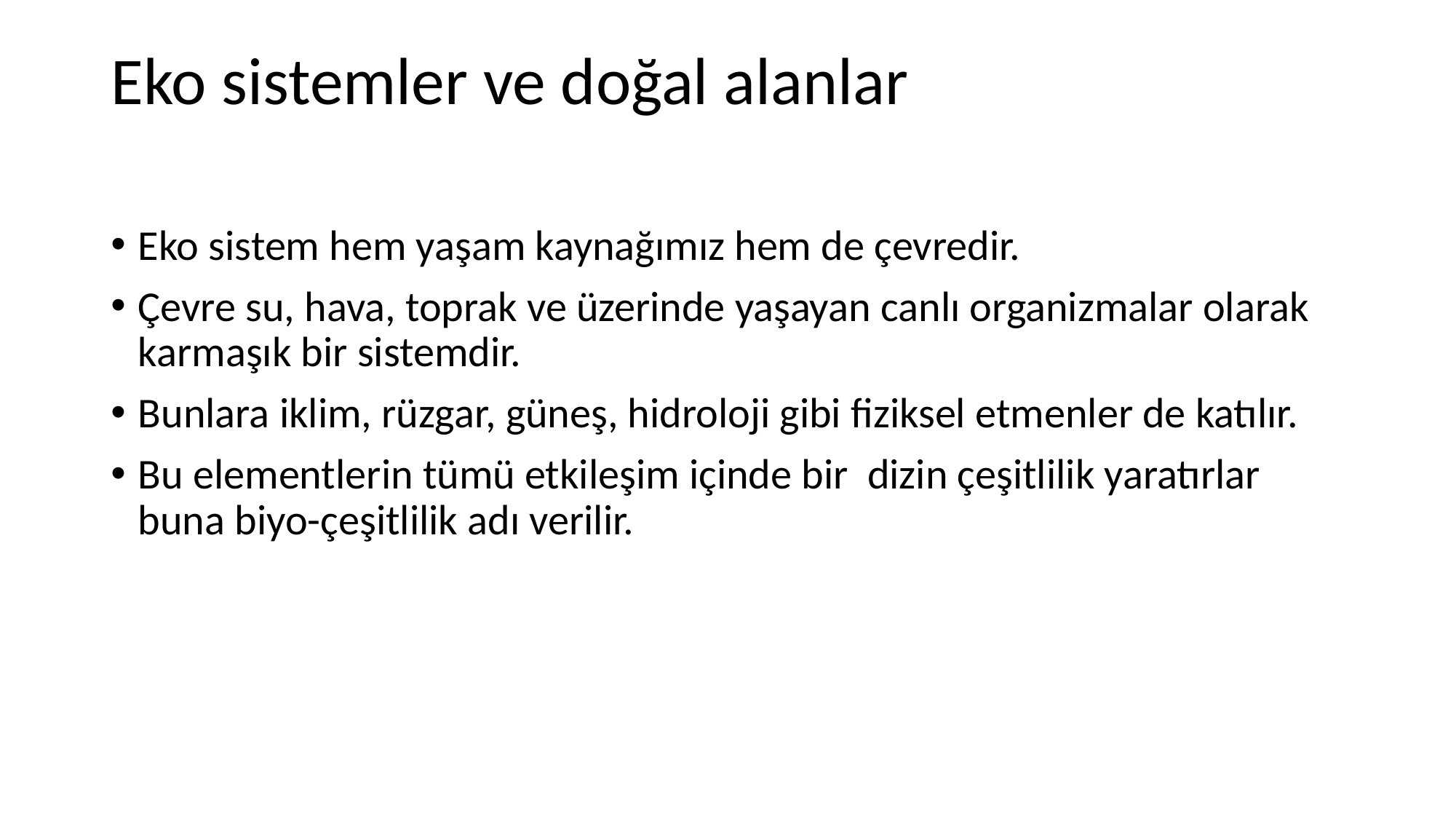

# Eko sistemler ve doğal alanlar
Eko sistem hem yaşam kaynağımız hem de çevredir.
Çevre su, hava, toprak ve üzerinde yaşayan canlı organizmalar olarak karmaşık bir sistemdir.
Bunlara iklim, rüzgar, güneş, hidroloji gibi fiziksel etmenler de katılır.
Bu elementlerin tümü etkileşim içinde bir  dizin çeşitlilik yaratırlar buna biyo-çeşitlilik adı verilir.